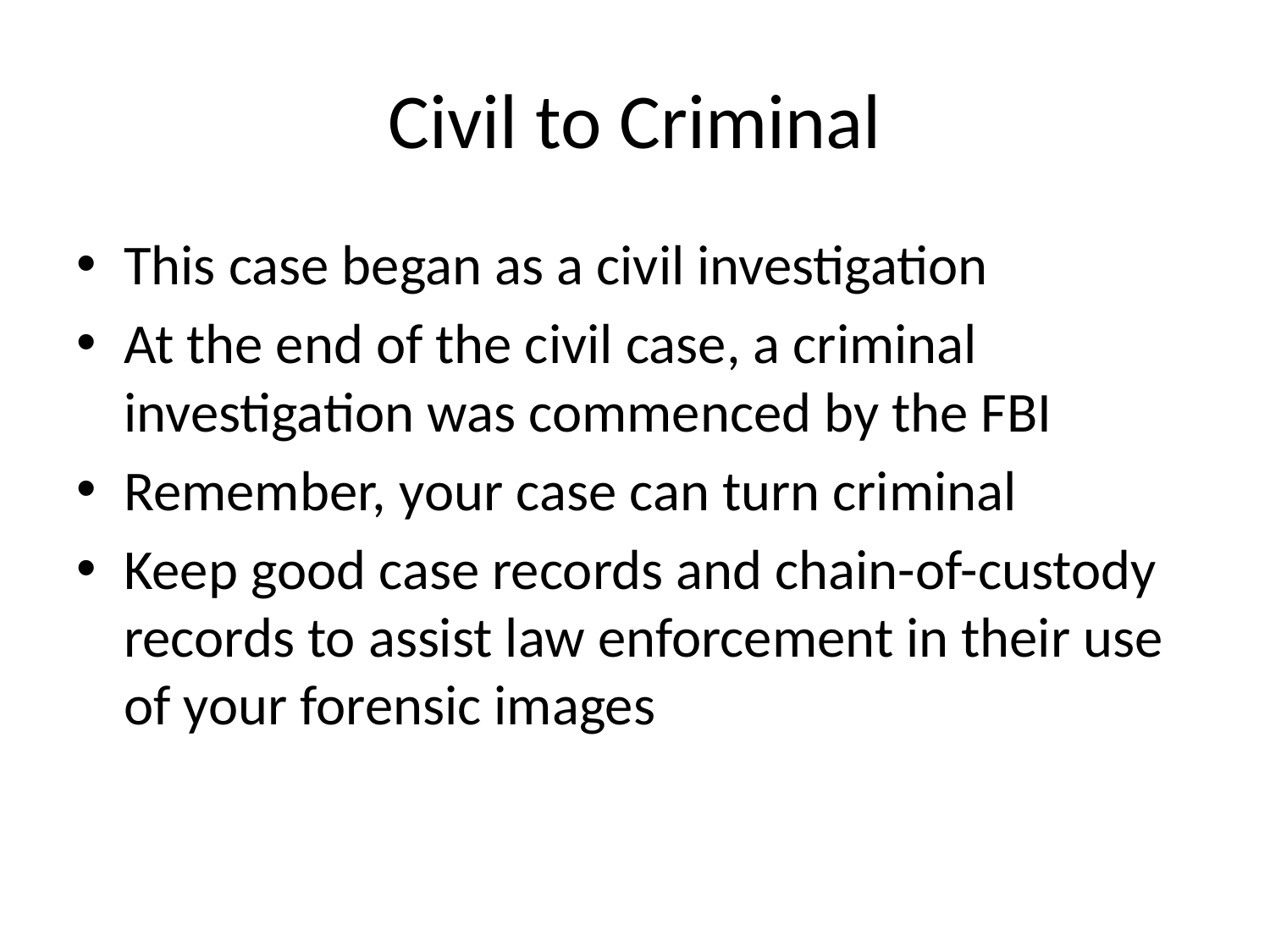

# Civil to Criminal
This case began as a civil investigation
At the end of the civil case, a criminal investigation was commenced by the FBI
Remember, your case can turn criminal
Keep good case records and chain-of-custody records to assist law enforcement in their use of your forensic images